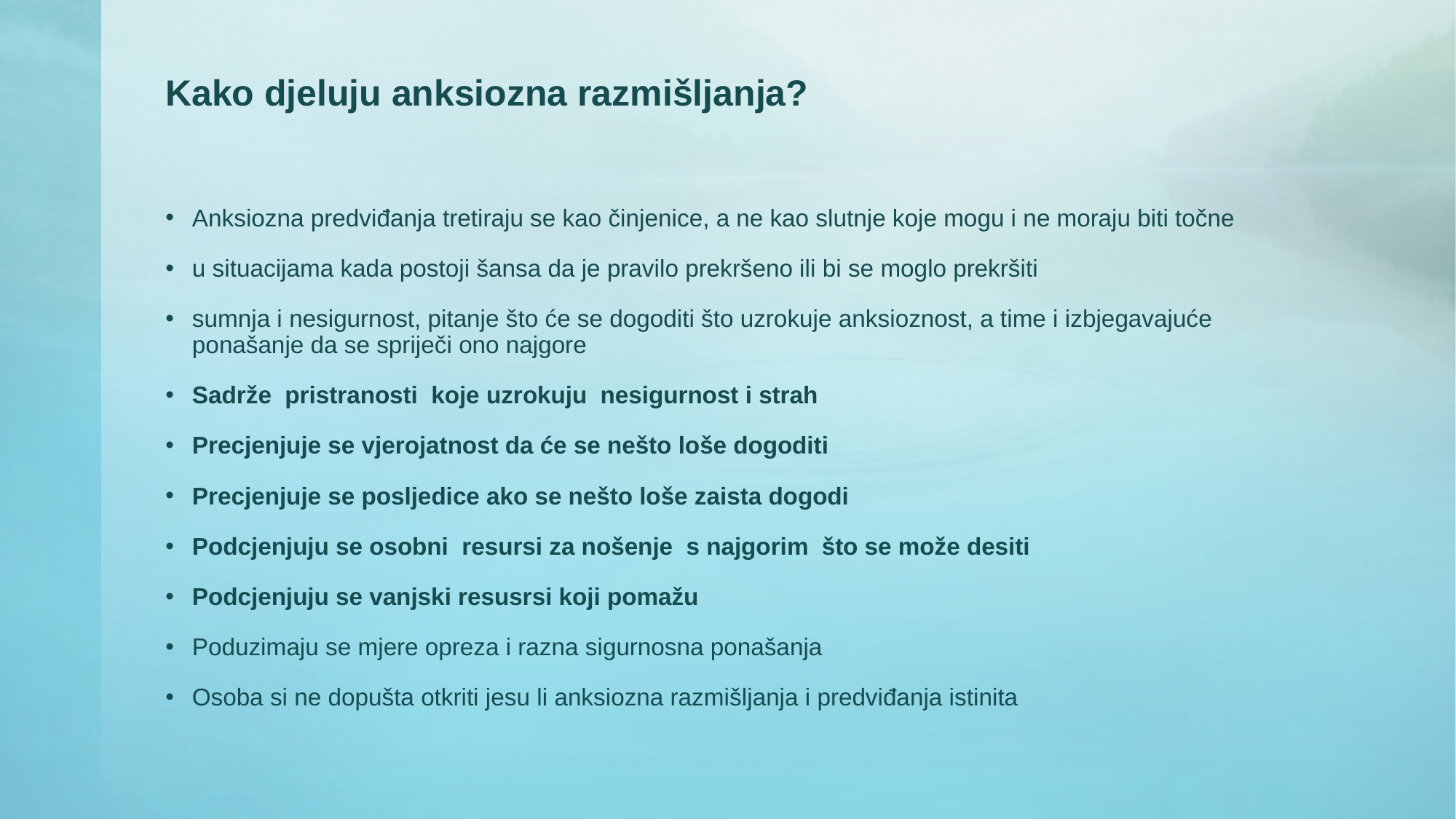

# Kako djeluju anksiozna razmišljanja?
Anksiozna predviđanja tretiraju se kao činjenice, a ne kao slutnje koje mogu i ne moraju biti točne
u situacijama kada postoji šansa da je pravilo prekršeno ili bi se moglo prekršiti
sumnja i nesigurnost, pitanje što će se dogoditi što uzrokuje anksioznost, a time i izbjegavajuće ponašanje da se spriječi ono najgore
Sadrže  pristranosti  koje uzrokuju  nesigurnost i strah
Precjenjuje se vjerojatnost da će se nešto loše dogoditi
Precjenjuje se posljedice ako se nešto loše zaista dogodi
Podcjenjuju se osobni  resursi za nošenje  s najgorim  što se može desiti
Podcjenjuju se vanjski resusrsi koji pomažu
Poduzimaju se mjere opreza i razna sigurnosna ponašanja
Osoba si ne dopušta otkriti jesu li anksiozna razmišljanja i predviđanja istinita